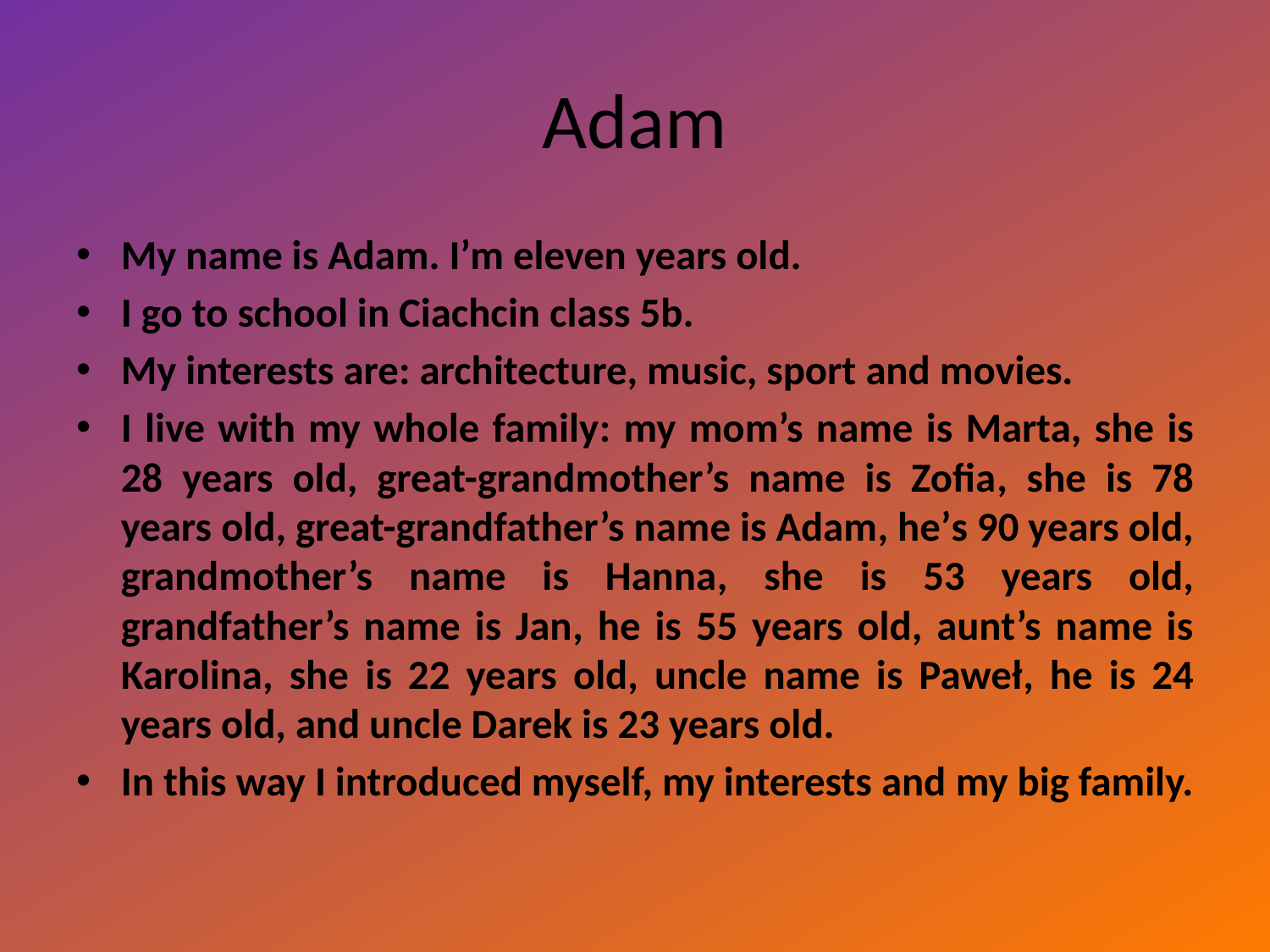

# Adam
My name is Adam. I’m eleven years old.
I go to school in Ciachcin class 5b.
My interests are: architecture, music, sport and movies.
I live with my whole family: my mom’s name is Marta, she is 28 years old, great-grandmother’s name is Zofia, she is 78 years old, great-grandfather’s name is Adam, he’s 90 years old, grandmother’s name is Hanna, she is 53 years old, grandfather’s name is Jan, he is 55 years old, aunt’s name is Karolina, she is 22 years old, uncle name is Paweł, he is 24 years old, and uncle Darek is 23 years old.
In this way I introduced myself, my interests and my big family.